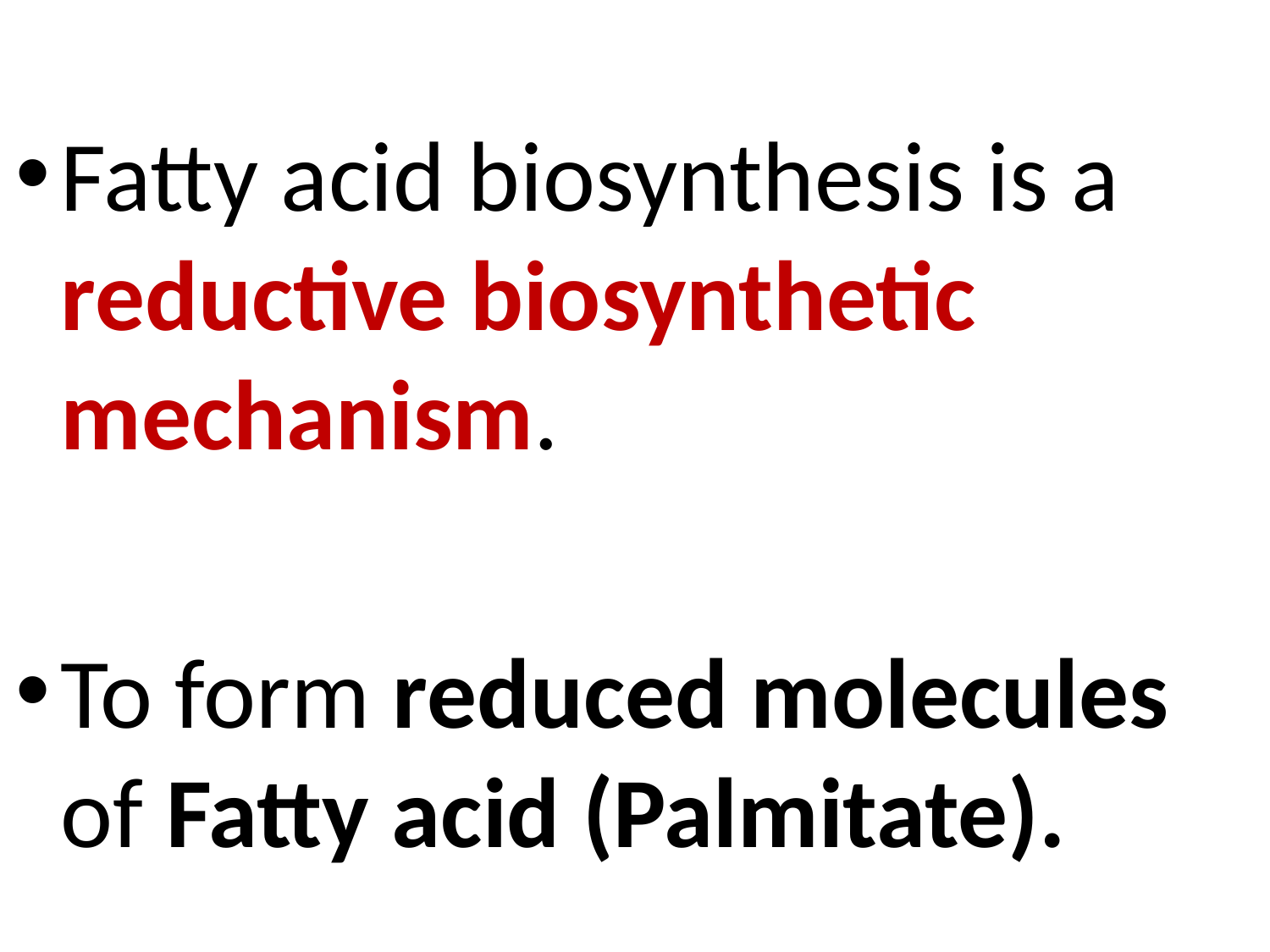

Fatty acid biosynthesis is a reductive biosynthetic mechanism.

To form reduced molecules of Fatty acid (Palmitate).